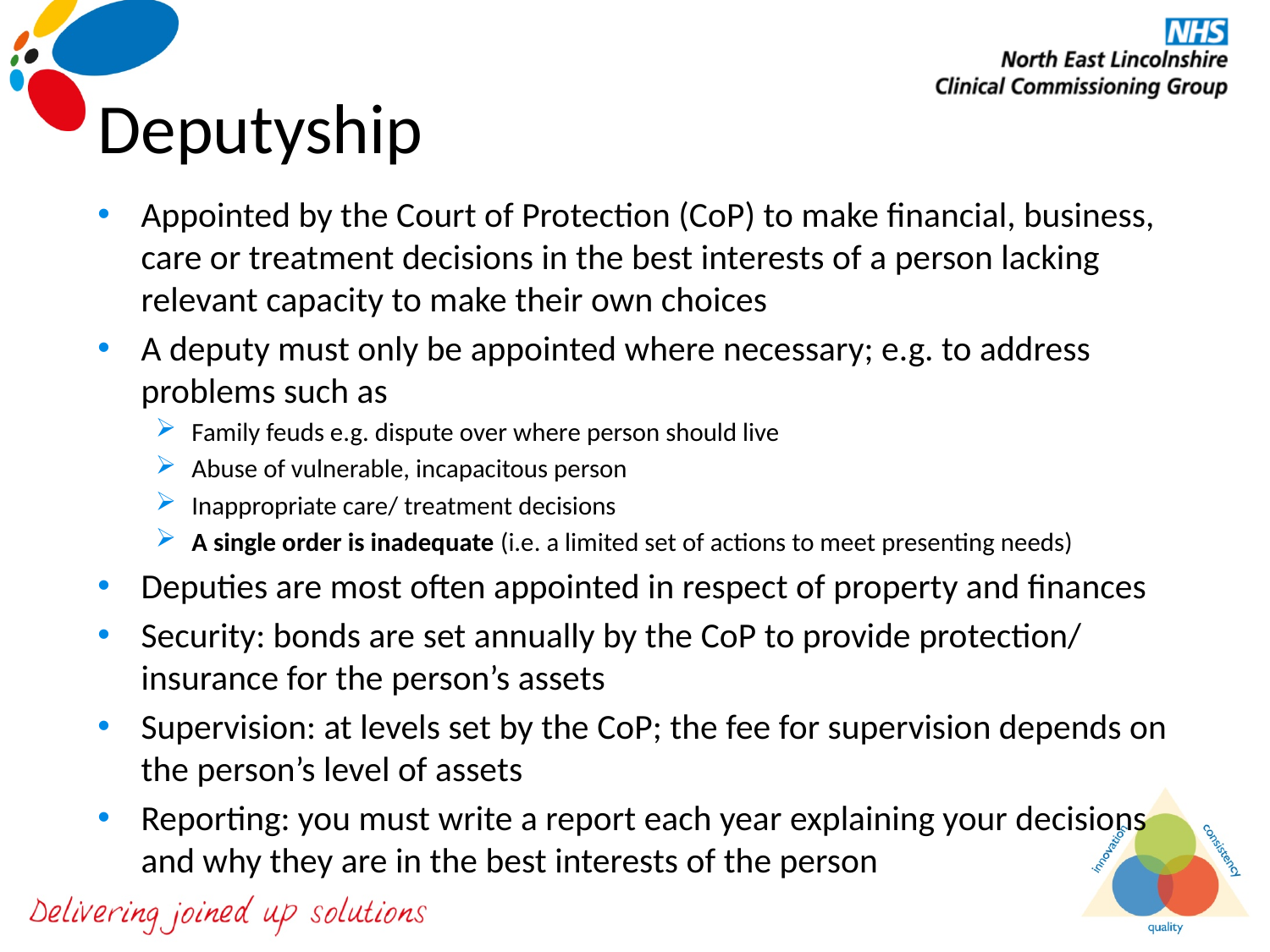

# Deputyship
Appointed by the Court of Protection (CoP) to make financial, business, care or treatment decisions in the best interests of a person lacking relevant capacity to make their own choices
A deputy must only be appointed where necessary; e.g. to address problems such as
Family feuds e.g. dispute over where person should live
Abuse of vulnerable, incapacitous person
Inappropriate care/ treatment decisions
A single order is inadequate (i.e. a limited set of actions to meet presenting needs)
Deputies are most often appointed in respect of property and finances
Security: bonds are set annually by the CoP to provide protection/ insurance for the person’s assets
Supervision: at levels set by the CoP; the fee for supervision depends on the person’s level of assets
Reporting: you must write a report each year explaining your decisions and why they are in the best interests of the person